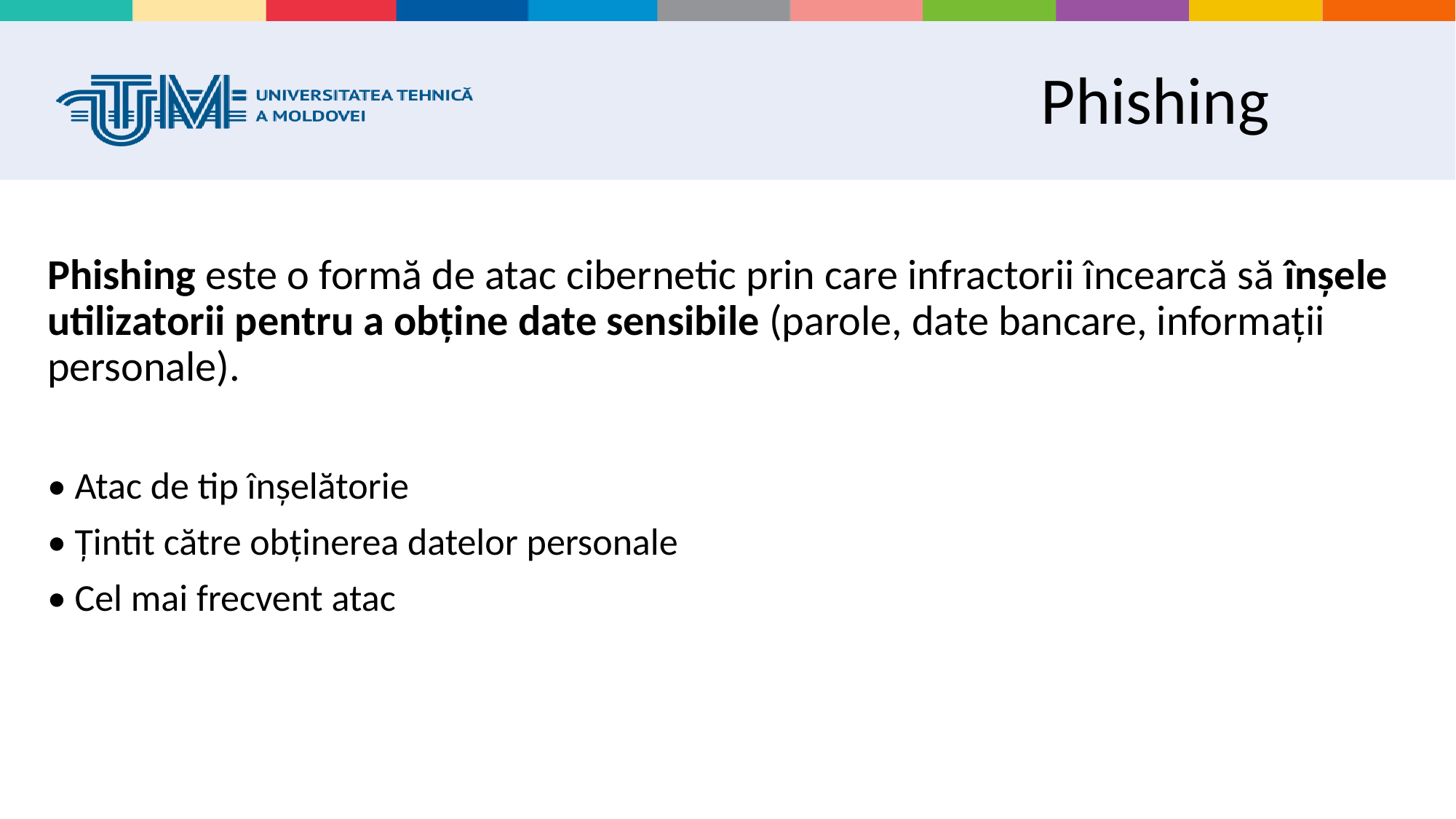

# Phishing

Phishing este o formă de atac cibernetic prin care infractorii încearcă să înșele utilizatorii pentru a obține date sensibile (parole, date bancare, informații personale).

• Atac de tip înșelătorie
• Țintit către obținerea datelor personale
• Cel mai frecvent atac